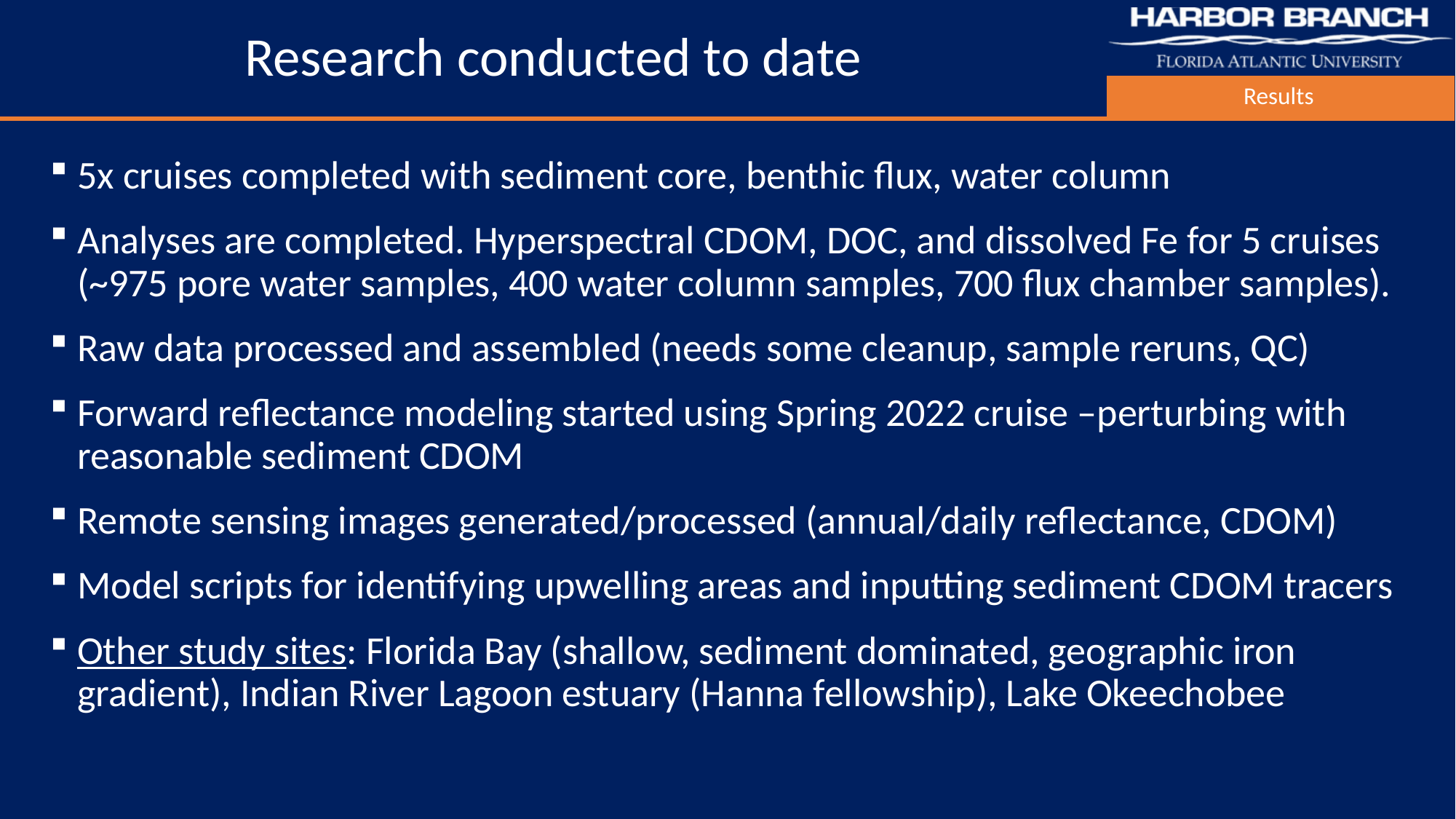

# Research conducted to date
Results
5x cruises completed with sediment core, benthic flux, water column
Analyses are completed. Hyperspectral CDOM, DOC, and dissolved Fe for 5 cruises (~975 pore water samples, 400 water column samples, 700 flux chamber samples).
Raw data processed and assembled (needs some cleanup, sample reruns, QC)
Forward reflectance modeling started using Spring 2022 cruise –perturbing with reasonable sediment CDOM
Remote sensing images generated/processed (annual/daily reflectance, CDOM)
Model scripts for identifying upwelling areas and inputting sediment CDOM tracers
Other study sites: Florida Bay (shallow, sediment dominated, geographic iron gradient), Indian River Lagoon estuary (Hanna fellowship), Lake Okeechobee